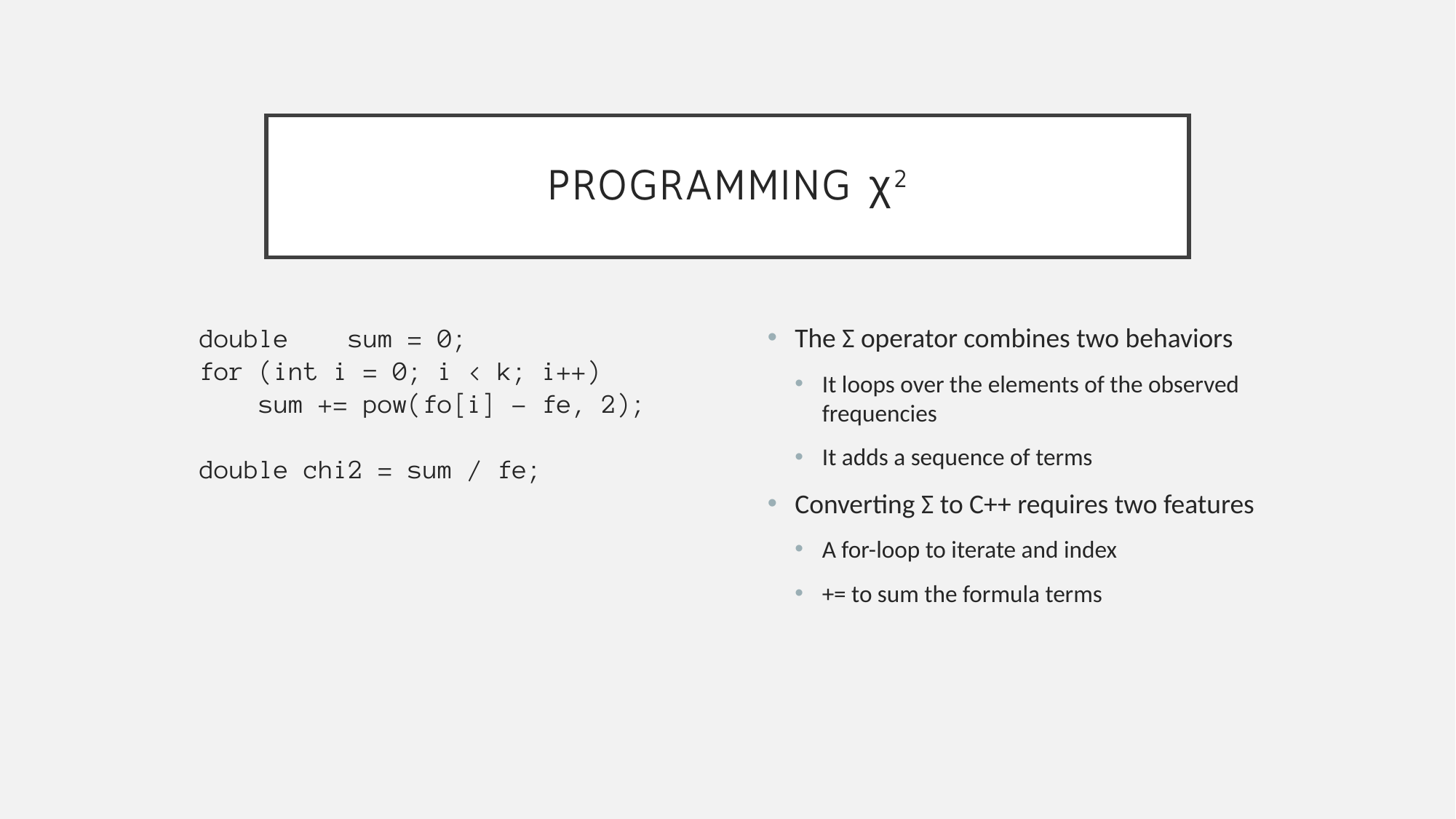

# Programming χ2
double    sum = 0;
for (int i = 0; i < k; i++)
    sum += pow(fo[i] - fe, 2);

double chi2 = sum / fe;
The Σ operator combines two behaviors
It loops over the elements of the observed frequencies
It adds a sequence of terms
Converting Σ to C++ requires two features
A for-loop to iterate and index
+= to sum the formula terms